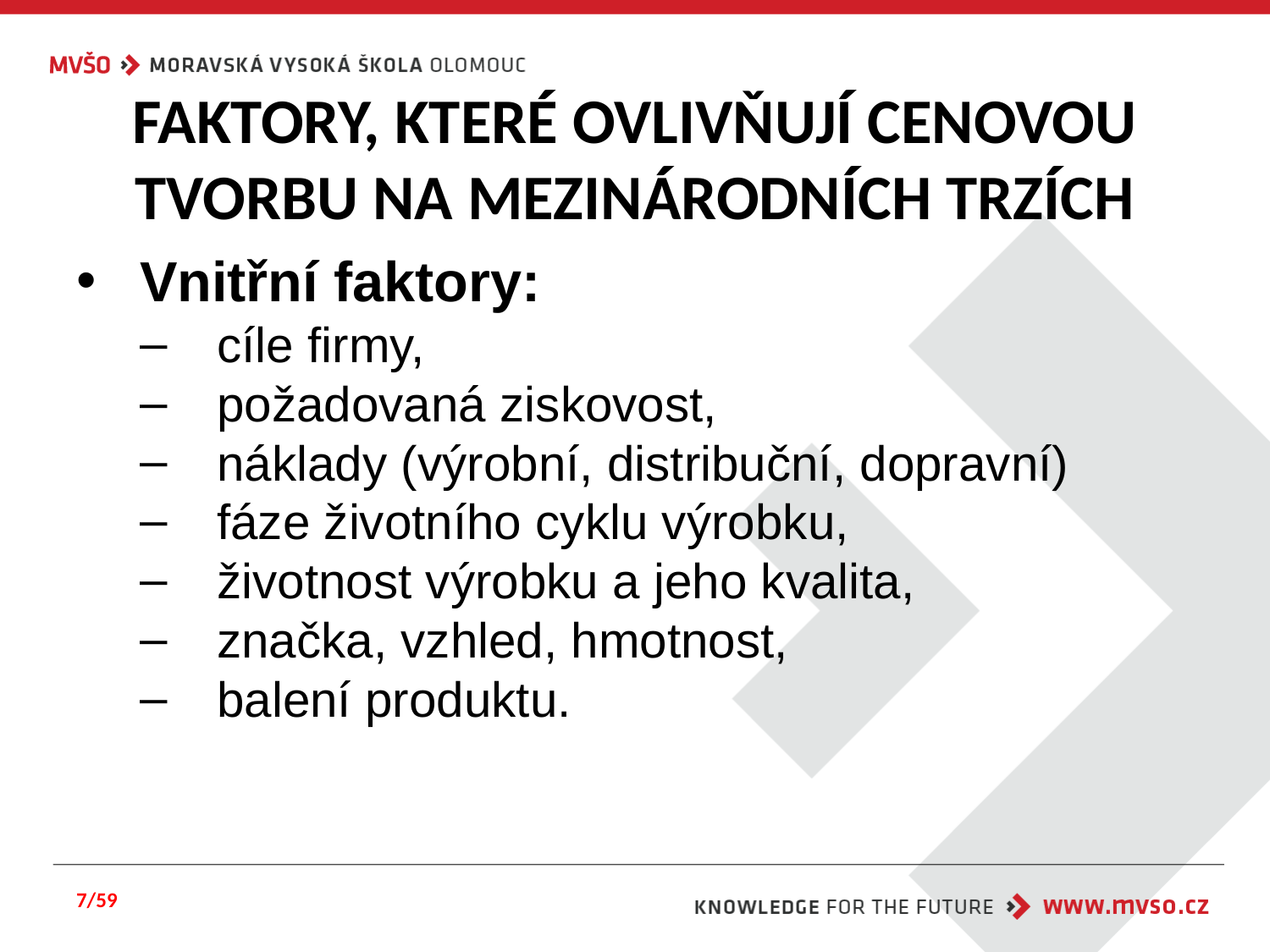

# FAKTORY, KTERÉ OVLIVŇUJÍ CENOVOU TVORBU NA MEZINÁRODNÍCH TRZÍCH
Vnitřní faktory:
 cíle firmy,
 požadovaná ziskovost,
 náklady (výrobní, distribuční, dopravní)
 fáze životního cyklu výrobku,
 životnost výrobku a jeho kvalita,
 značka, vzhled, hmotnost,
 balení produktu.

7/59